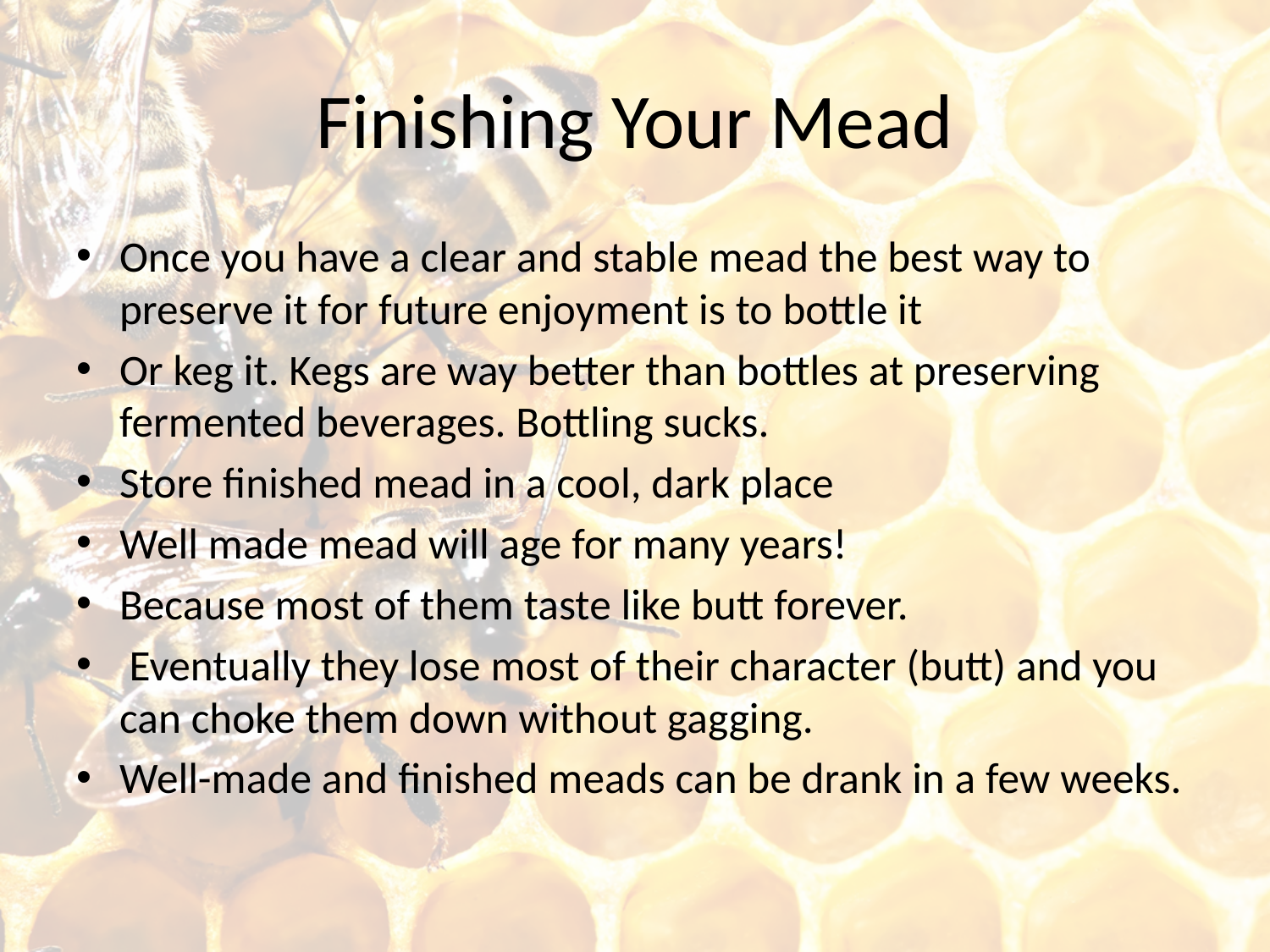

# Finishing Your Mead
Once you have a clear and stable mead the best way to preserve it for future enjoyment is to bottle it
Or keg it. Kegs are way better than bottles at preserving fermented beverages. Bottling sucks.
Store finished mead in a cool, dark place
Well made mead will age for many years!
Because most of them taste like butt forever.
 Eventually they lose most of their character (butt) and you can choke them down without gagging.
Well-made and finished meads can be drank in a few weeks.